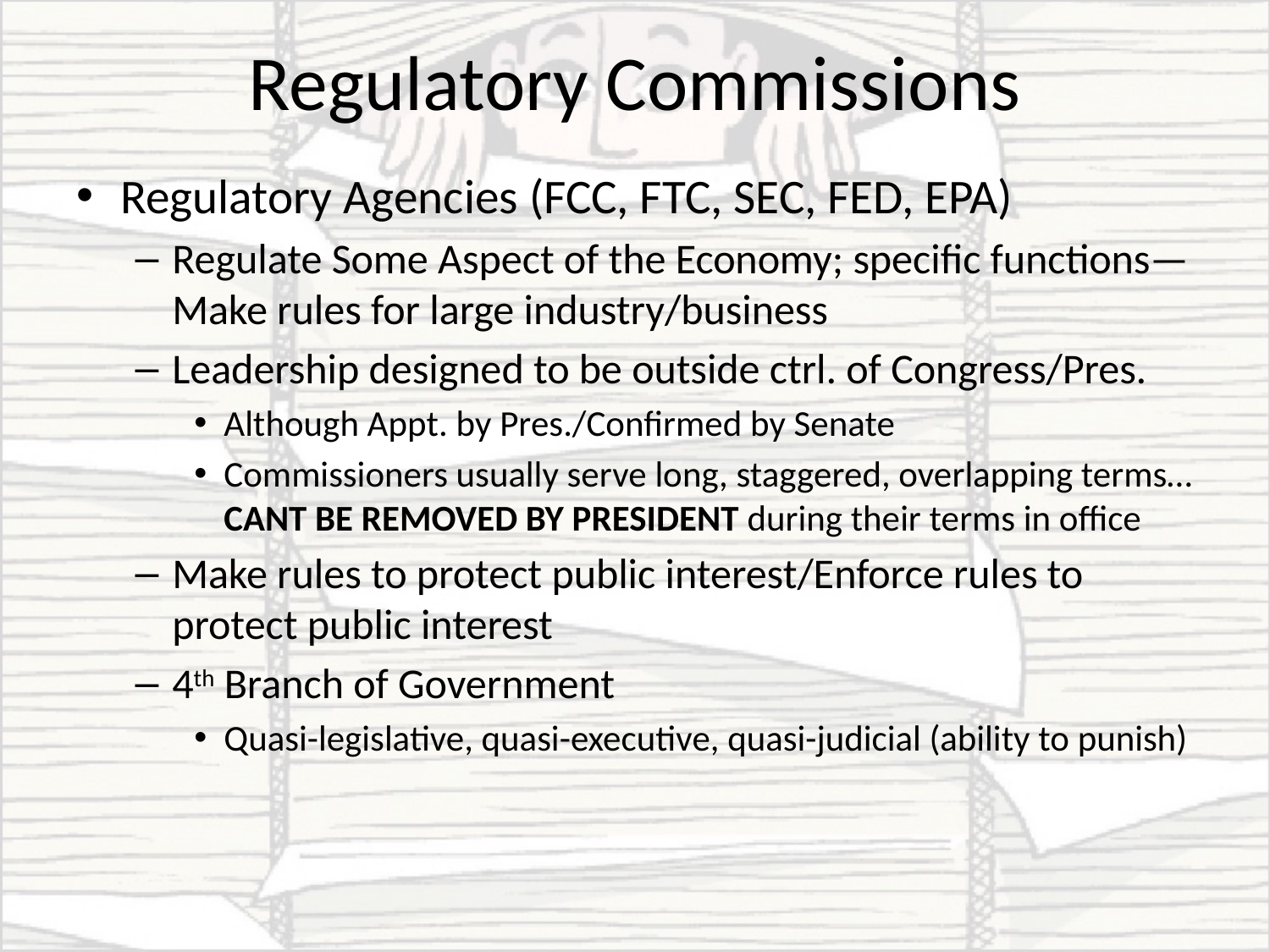

# Regulatory Commissions
Regulatory Agencies (FCC, FTC, SEC, FED, EPA)
Regulate Some Aspect of the Economy; specific functions—Make rules for large industry/business
Leadership designed to be outside ctrl. of Congress/Pres.
Although Appt. by Pres./Confirmed by Senate
Commissioners usually serve long, staggered, overlapping terms… CANT BE REMOVED BY PRESIDENT during their terms in office
Make rules to protect public interest/Enforce rules to protect public interest
4th Branch of Government
Quasi-legislative, quasi-executive, quasi-judicial (ability to punish)